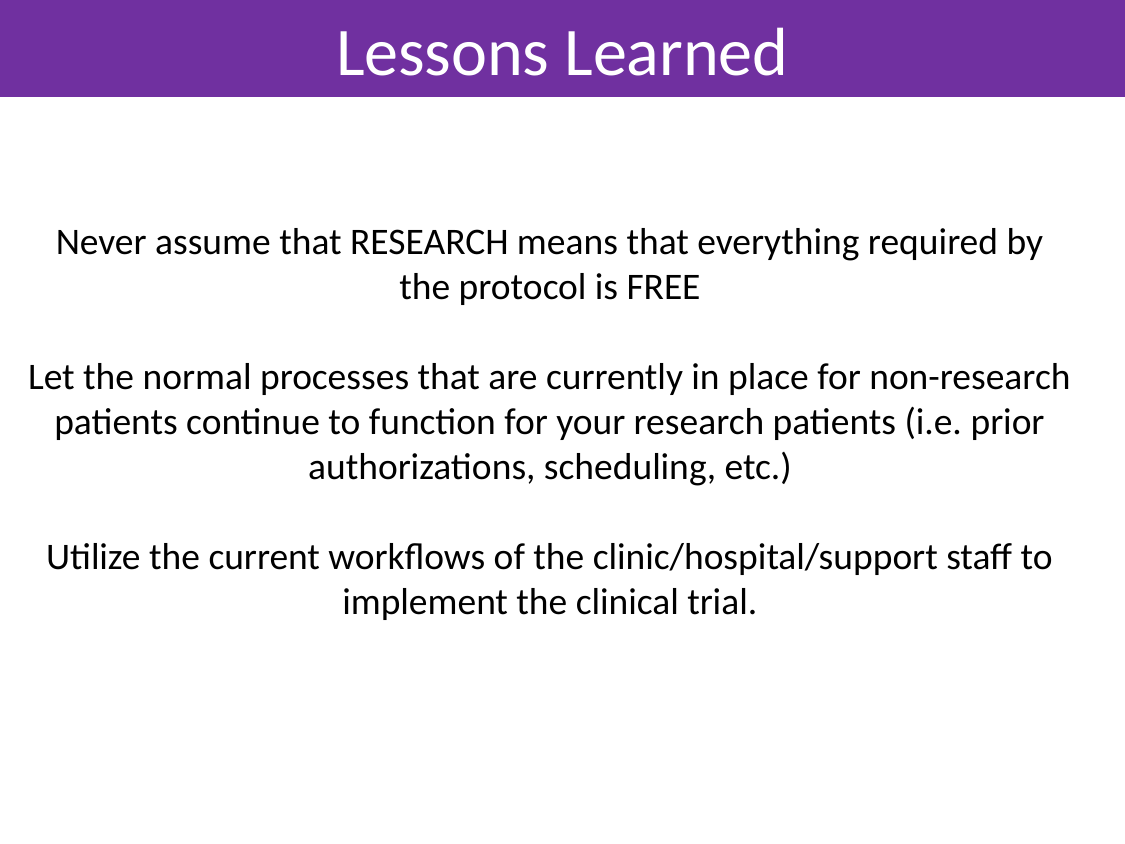

Lessons Learned
Never assume that RESEARCH means that everything required by the protocol is FREE

Let the normal processes that are currently in place for non-research patients continue to function for your research patients (i.e. prior authorizations, scheduling, etc.)

Utilize the current workflows of the clinic/hospital/support staff to implement the clinical trial.